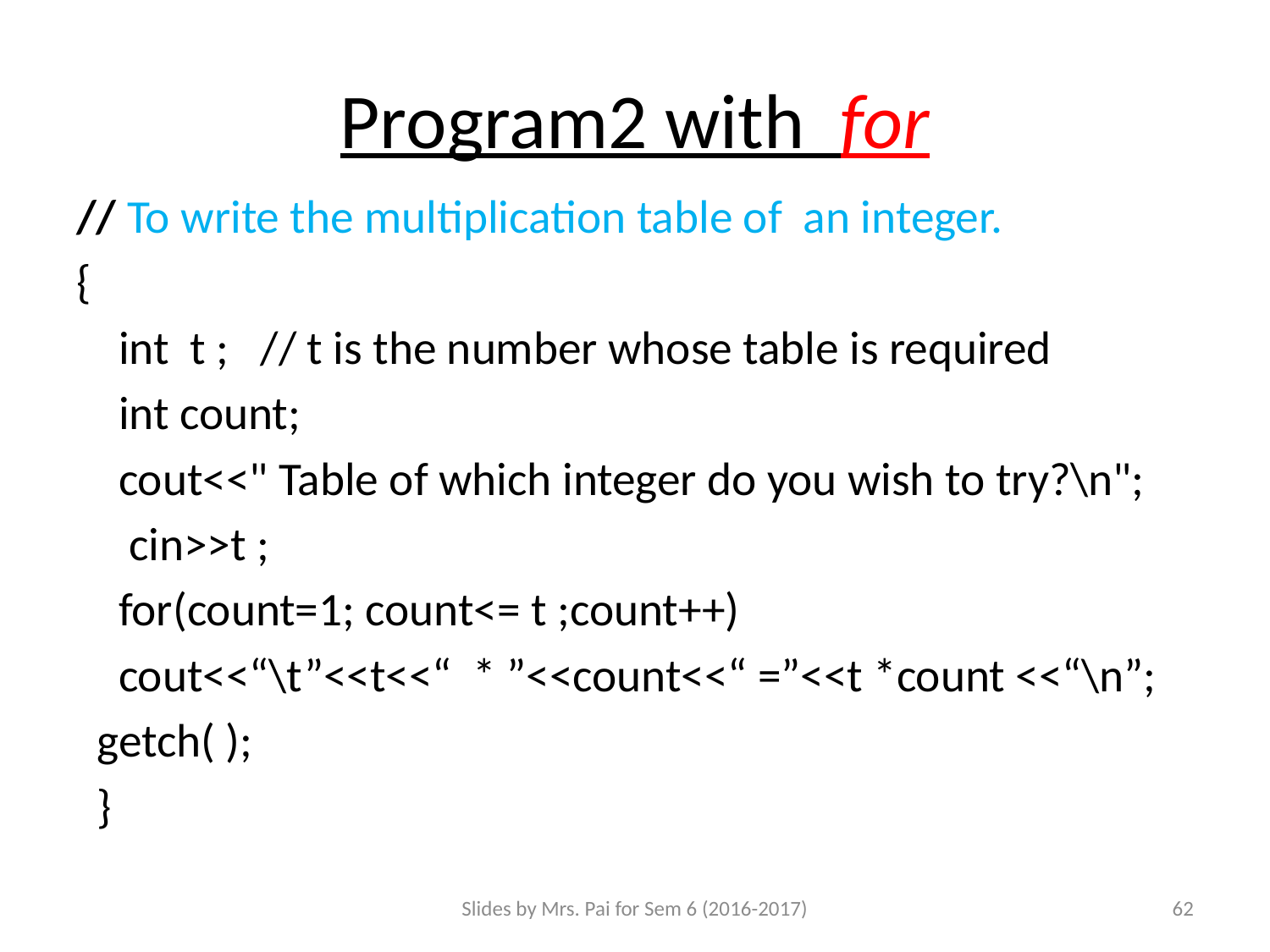

# Program2 with  for
// To write the multiplication table of  an integer.
{
    int  t ;   // t is the number whose table is required
    int count;
    cout<<" Table of which integer do you wish to try?\n";
     cin>>t ;
    for(count=1; count<= t ;count++)
    cout<<“\t”<<t<<“  * ”<<count<<“ =”<<t *count <<“\n”;
  getch( );
  }

Slides by Mrs. Pai for Sem 6 (2016-2017)
62